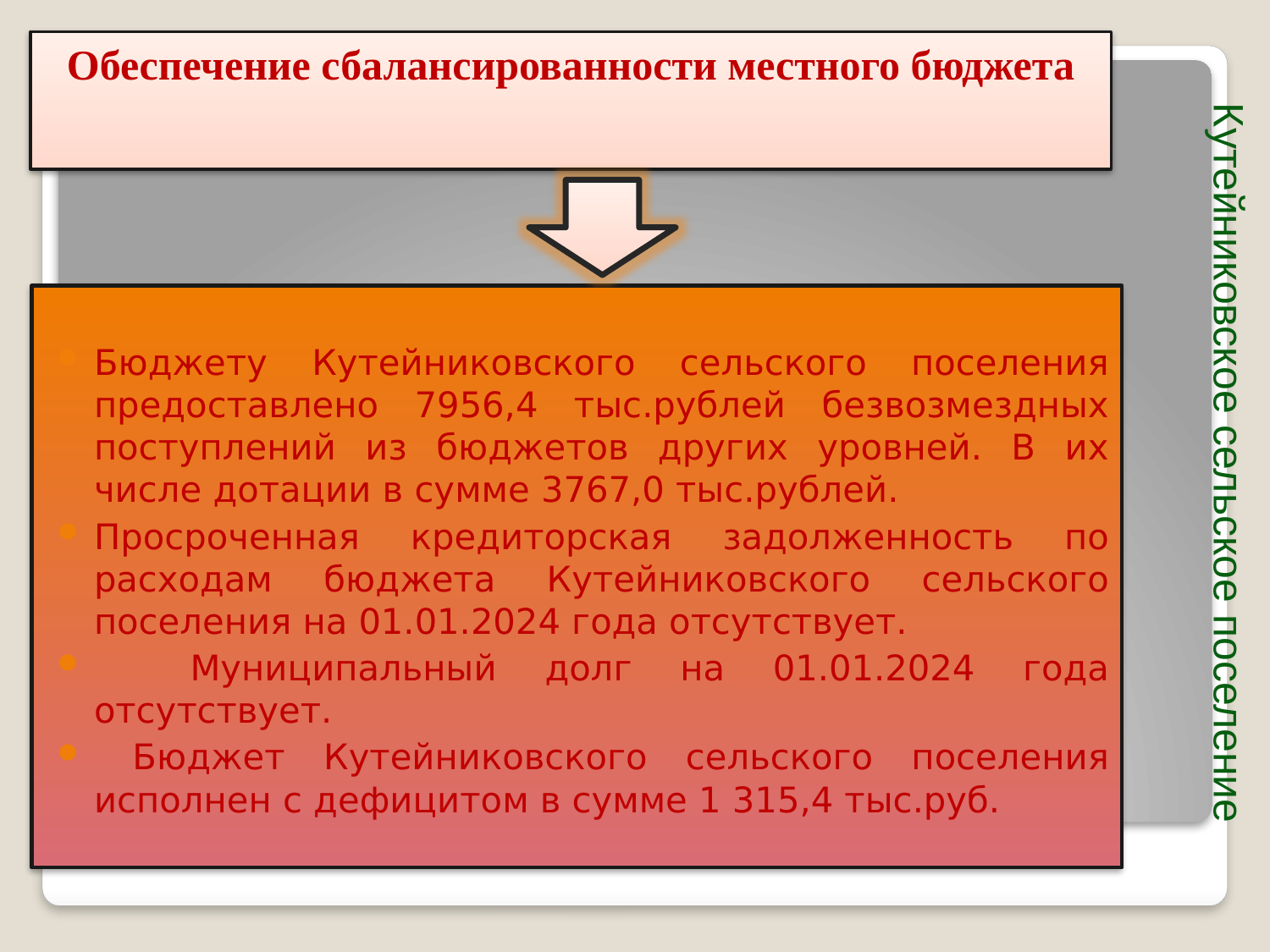

# Обеспечение сбалансированности местного бюджета
Кутейниковское сельское поселение

Бюджету Кутейниковского сельского поселения предоставлено 7956,4 тыс.рублей безвозмездных поступлений из бюджетов других уровней. В их числе дотации в сумме 3767,0 тыс.рублей.
Просроченная кредиторская задолженность по расходам бюджета Кутейниковского сельского поселения на 01.01.2024 года отсутствует.
  Муниципальный долг на 01.01.2024 года отсутствует.
 Бюджет Кутейниковского сельского поселения исполнен с дефицитом в сумме 1 315,4 тыс.руб.